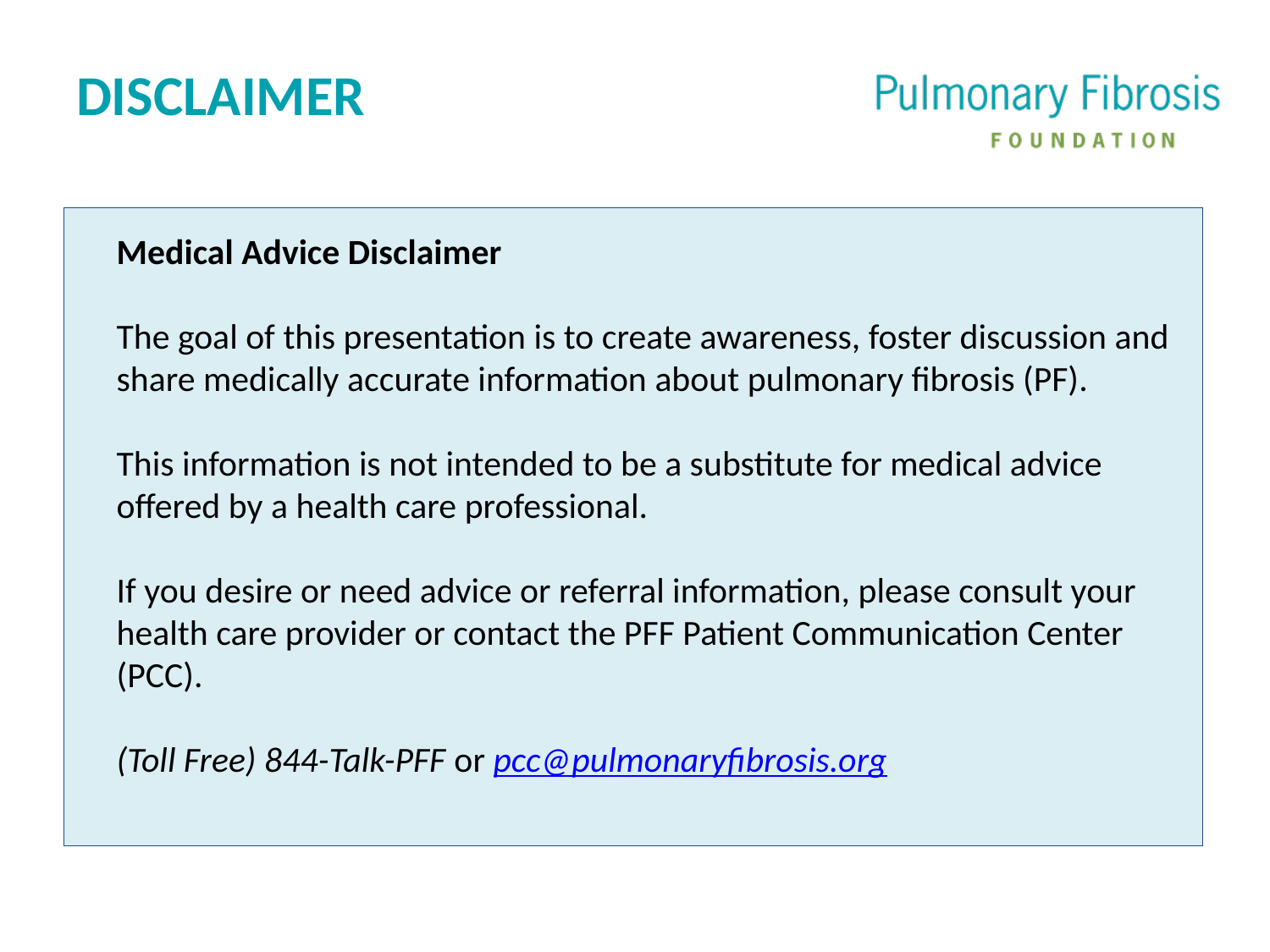

# Disclaimer

Medical Advice Disclaimer

The goal of this presentation is to create awareness, foster discussion and share medically accurate information about pulmonary fibrosis (PF).

This information is not intended to be a substitute for medical advice offered by a health care professional.

If you desire or need advice or referral information, please consult your health care provider or contact the PFF Patient Communication Center (PCC).

(Toll Free) 844-Talk-PFF or pcc@pulmonaryfibrosis.org